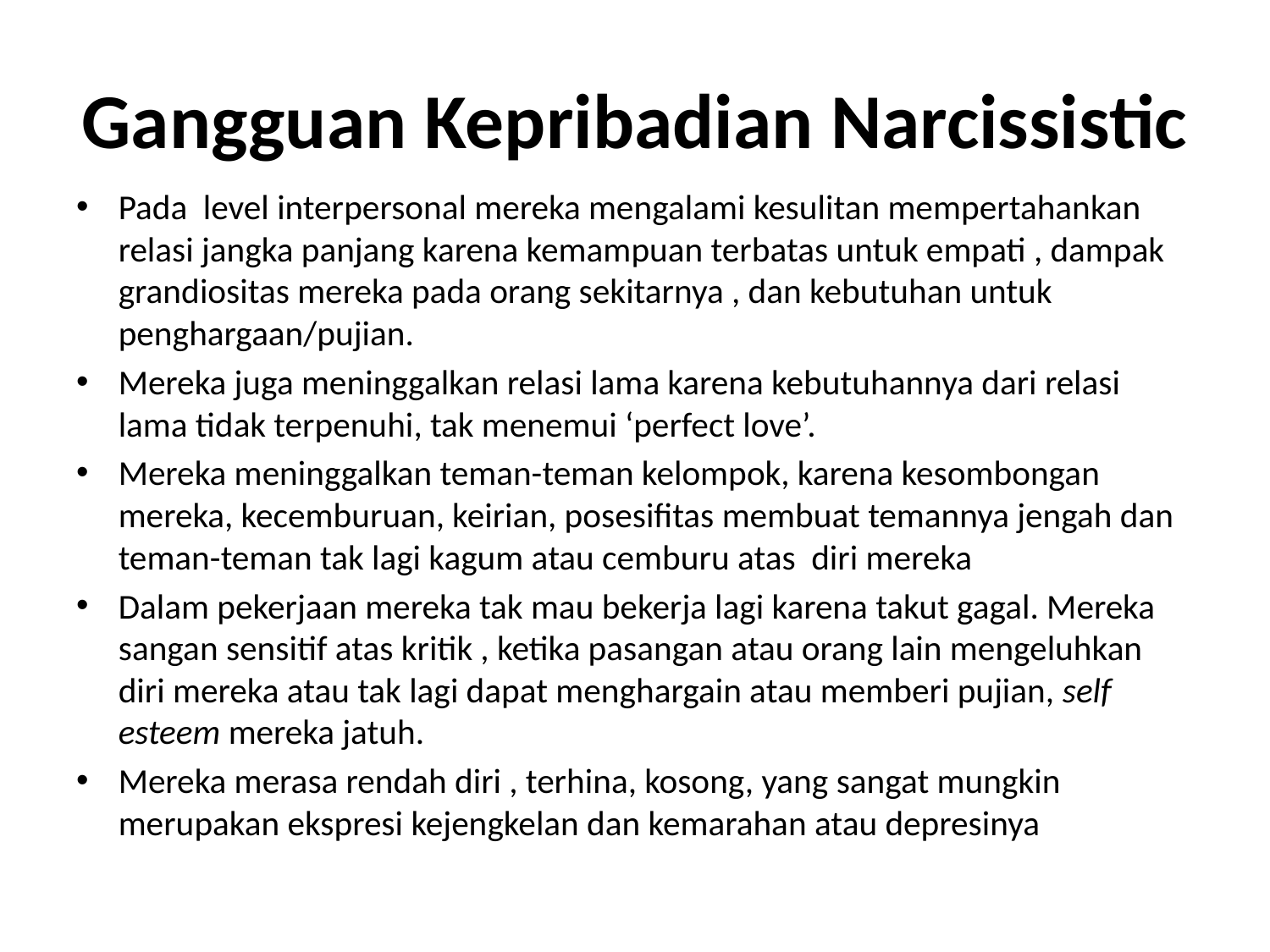

# Gangguan Kepribadian Narcissistic
Pada  level interpersonal mereka mengalami kesulitan mempertahankan relasi jangka panjang karena kemampuan terbatas untuk empati , dampak grandiositas mereka pada orang sekitarnya , dan kebutuhan untuk penghargaan/pujian.
Mereka juga meninggalkan relasi lama karena kebutuhannya dari relasi lama tidak terpenuhi, tak menemui ‘perfect love’.
Mereka meninggalkan teman-teman kelompok, karena kesombongan mereka, kecemburuan, keirian, posesifitas membuat temannya jengah dan teman-teman tak lagi kagum atau cemburu atas  diri mereka
Dalam pekerjaan mereka tak mau bekerja lagi karena takut gagal. Mereka sangan sensitif atas kritik , ketika pasangan atau orang lain mengeluhkan diri mereka atau tak lagi dapat menghargain atau memberi pujian, self esteem mereka jatuh.
Mereka merasa rendah diri , terhina, kosong, yang sangat mungkin merupakan ekspresi kejengkelan dan kemarahan atau depresinya